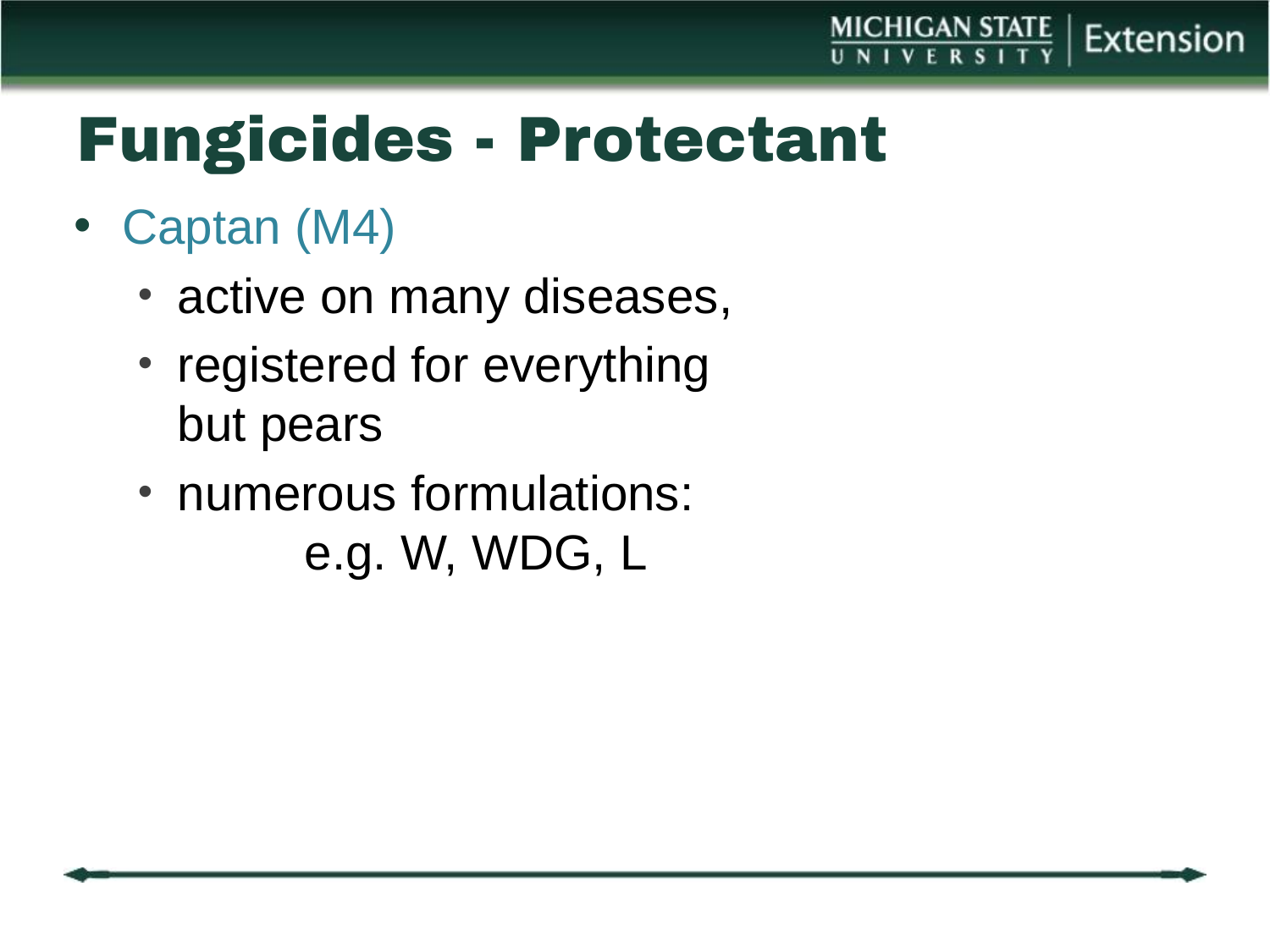

# Fungicides - Protectant
Captan (M4)
active on many diseases,
registered for everything but pears
numerous formulations:
	e.g. W, WDG, L